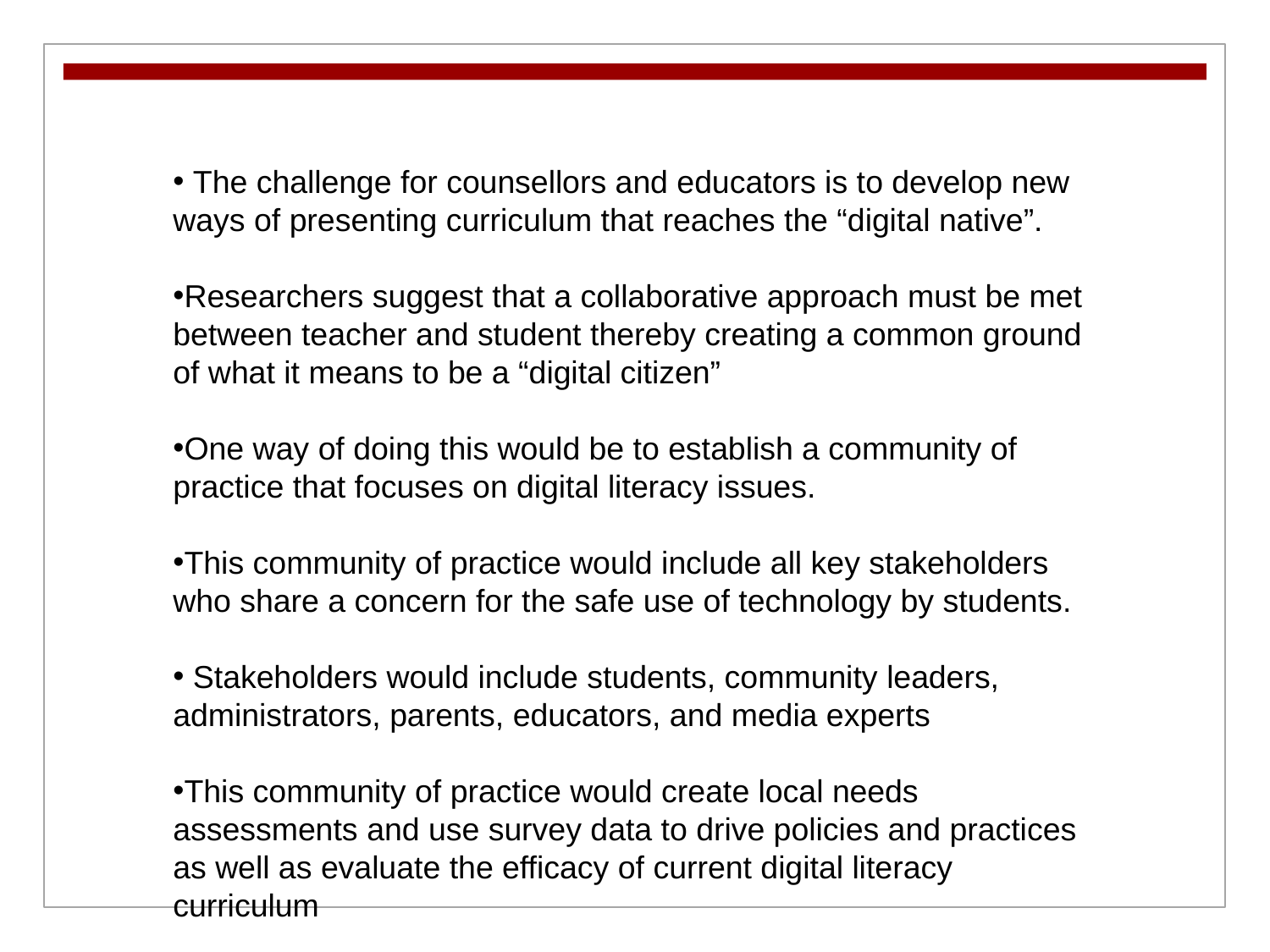

The challenge for counsellors and educators is to develop new ways of presenting curriculum that reaches the “digital native”.

Researchers suggest that a collaborative approach must be met between teacher and student thereby creating a common ground of what it means to be a “digital citizen”

One way of doing this would be to establish a community of practice that focuses on digital literacy issues.

This community of practice would include all key stakeholders who share a concern for the safe use of technology by students.

 Stakeholders would include students, community leaders, administrators, parents, educators, and media experts

This community of practice would create local needs assessments and use survey data to drive policies and practices as well as evaluate the efficacy of current digital literacy curriculum